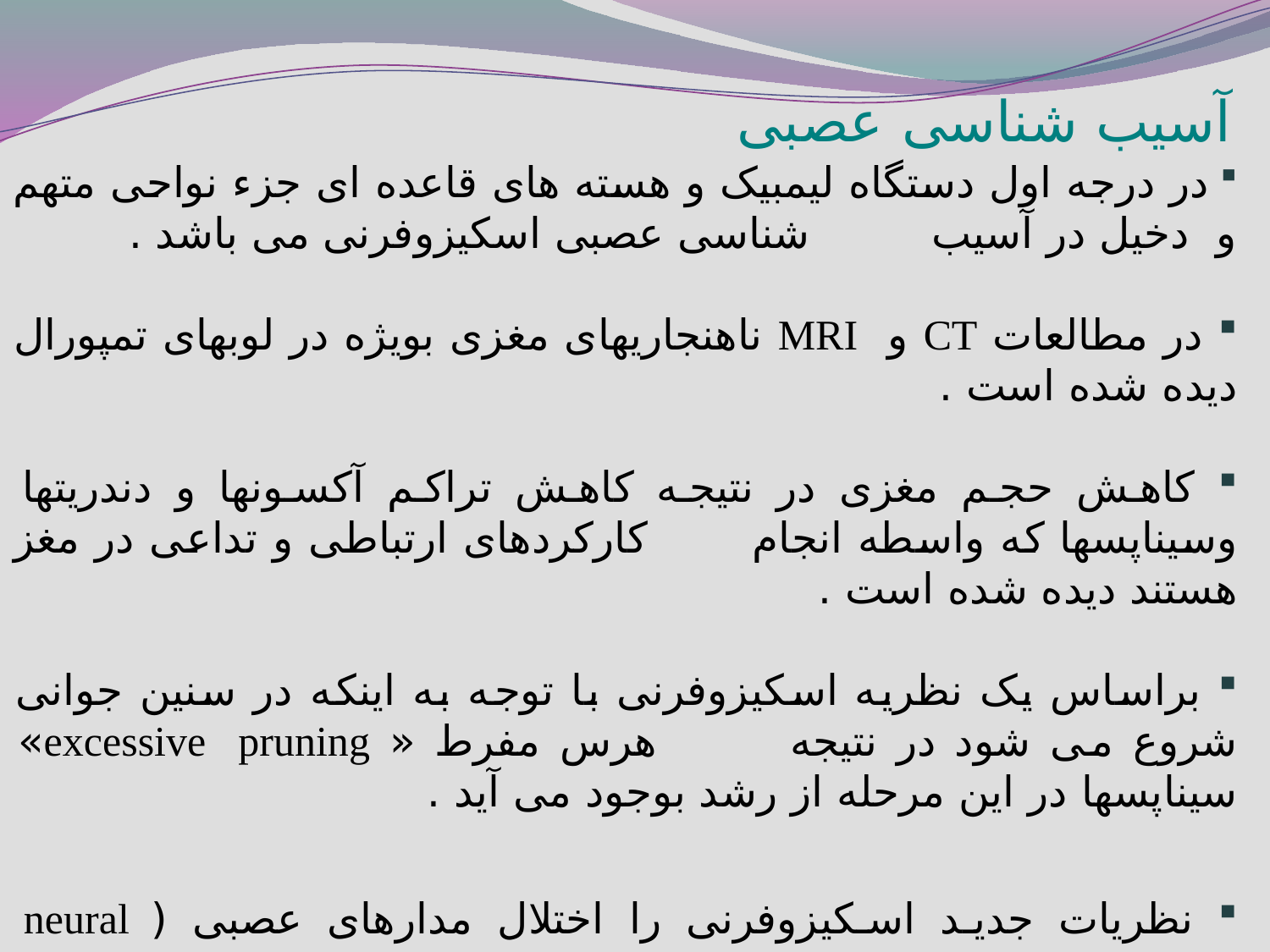

آسیب شناسی عصبی
 در درجه اول دستگاه لیمبیک و هسته های قاعده ای جزء نواحی متهم و  دخیل در آسیب         شناسی عصبی اسکیزوفرنی می باشد .

 در مطالعات CT و  MRI ناهنجاریهای مغزی بویژه در لوبهای تمپورال دیده شده است .

 کاهش حجم مغزی در نتیجه کاهش تراکم آکسونها و دندریتها وسیناپسها که واسطه انجام       کارکردهای ارتباطی و تداعی در مغز هستند دیده شده است .

 براساس یک نظریه اسکیزوفرنی با توجه به اینکه در سنین جوانی شروع می شود در نتیجه       هرس مفرط « excessive  pruning» سیناپسها در این مرحله از رشد بوجود می آید .

 نظریات جدید اسکیزوفرنی را اختلال مدارهای عصبی (neural  circuits  ) می دانند به        این مفهوم که مناطق مختلف مغز ارتباطات متعامل بایکدیگر دارند و آسیب یکی متضمن ویا      نتیجه آسیب در نواحی دیگر می باشد .